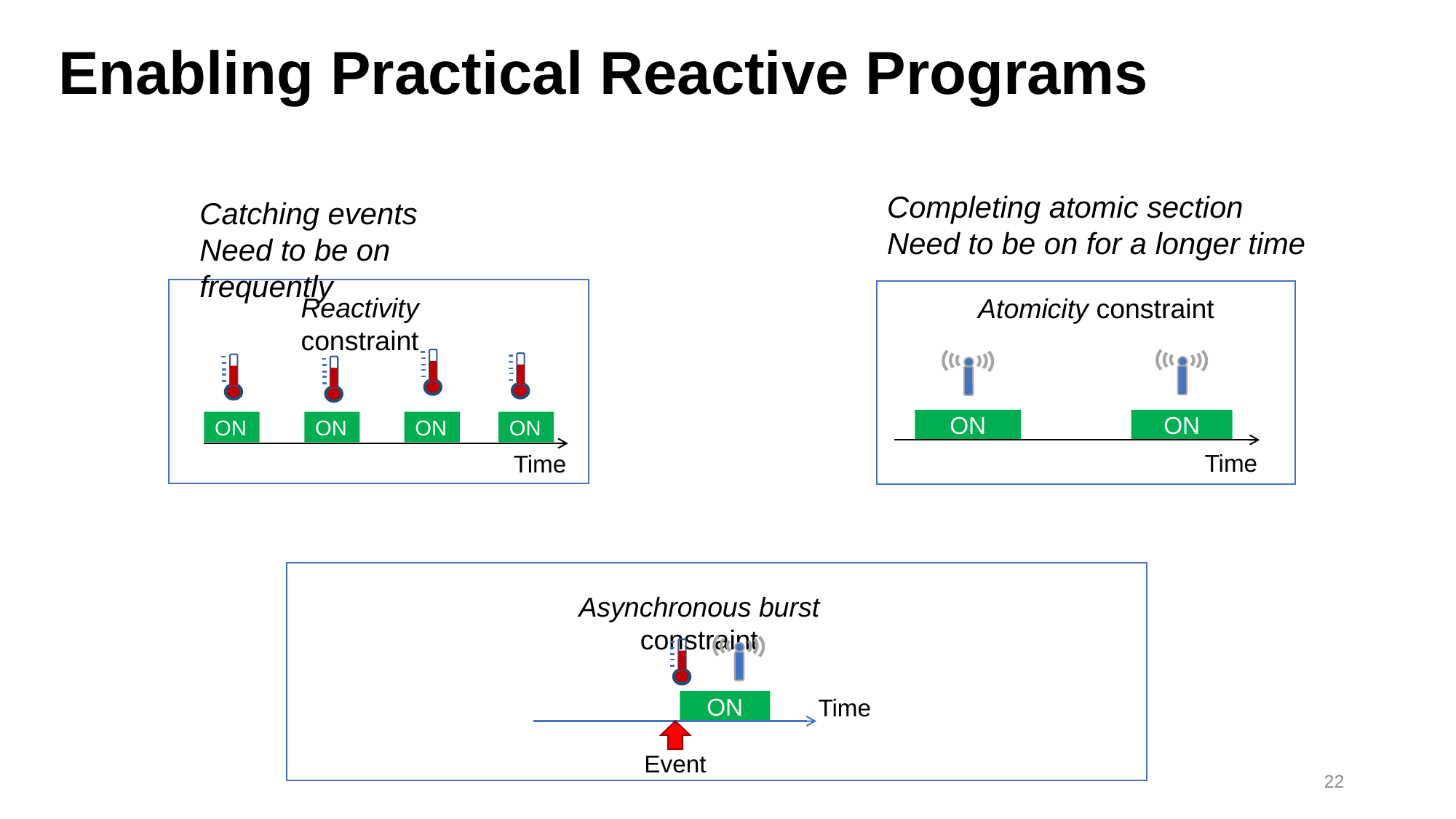

Enabling Practical Reactive Programs
Completing atomic section
Need to be on for a longer time
Catching events
Need to be on frequently

Reactivity constraint
Atomicity constraint

ON
ON
ON
ON
ON
ON
Time
Time

Asynchronous burst constraint

Time
ON

Event
22